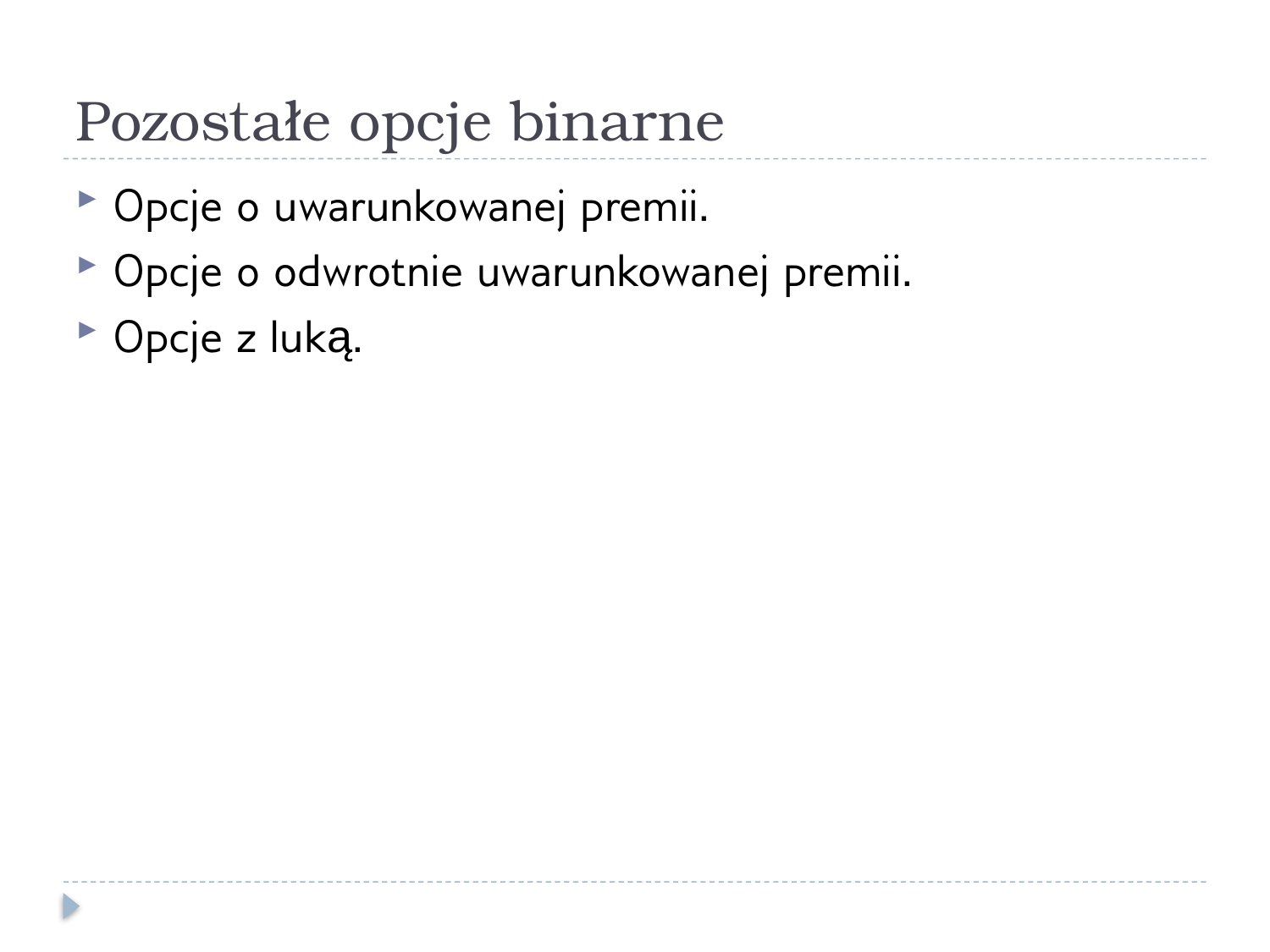

# Pozostałe opcje binarne
Opcje o uwarunkowanej premii.
Opcje o odwrotnie uwarunkowanej premii.
Opcje z luką.